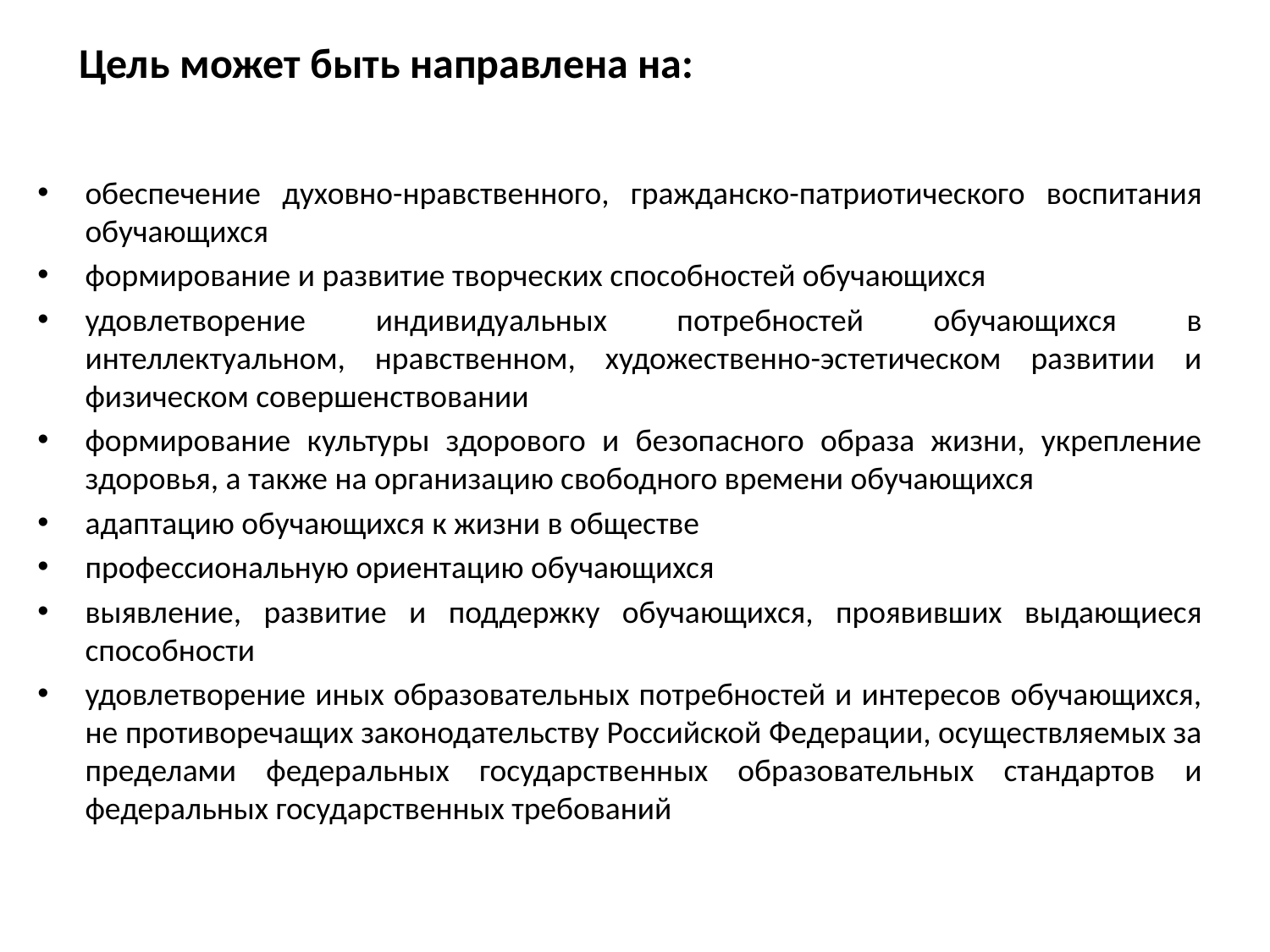

# Цель может быть направлена на:
обеспечение духовно-нравственного, гражданско-патриотического воспитания обучающихся
формирование и развитие творческих способностей обучающихся
удовлетворение индивидуальных потребностей обучающихся в интеллектуальном, нравственном, художественно-эстетическом развитии и физическом совершенствовании
формирование культуры здорового и безопасного образа жизни, укрепление здоровья, а также на организацию свободного времени обучающихся
адаптацию обучающихся к жизни в обществе
профессиональную ориентацию обучающихся
выявление, развитие и поддержку обучающихся, проявивших выдающиеся способности
удовлетворение иных образовательных потребностей и интересов обучающихся, не противоречащих законодательству Российской Федерации, осуществляемых за пределами федеральных государственных образовательных стандартов и федеральных государственных требований